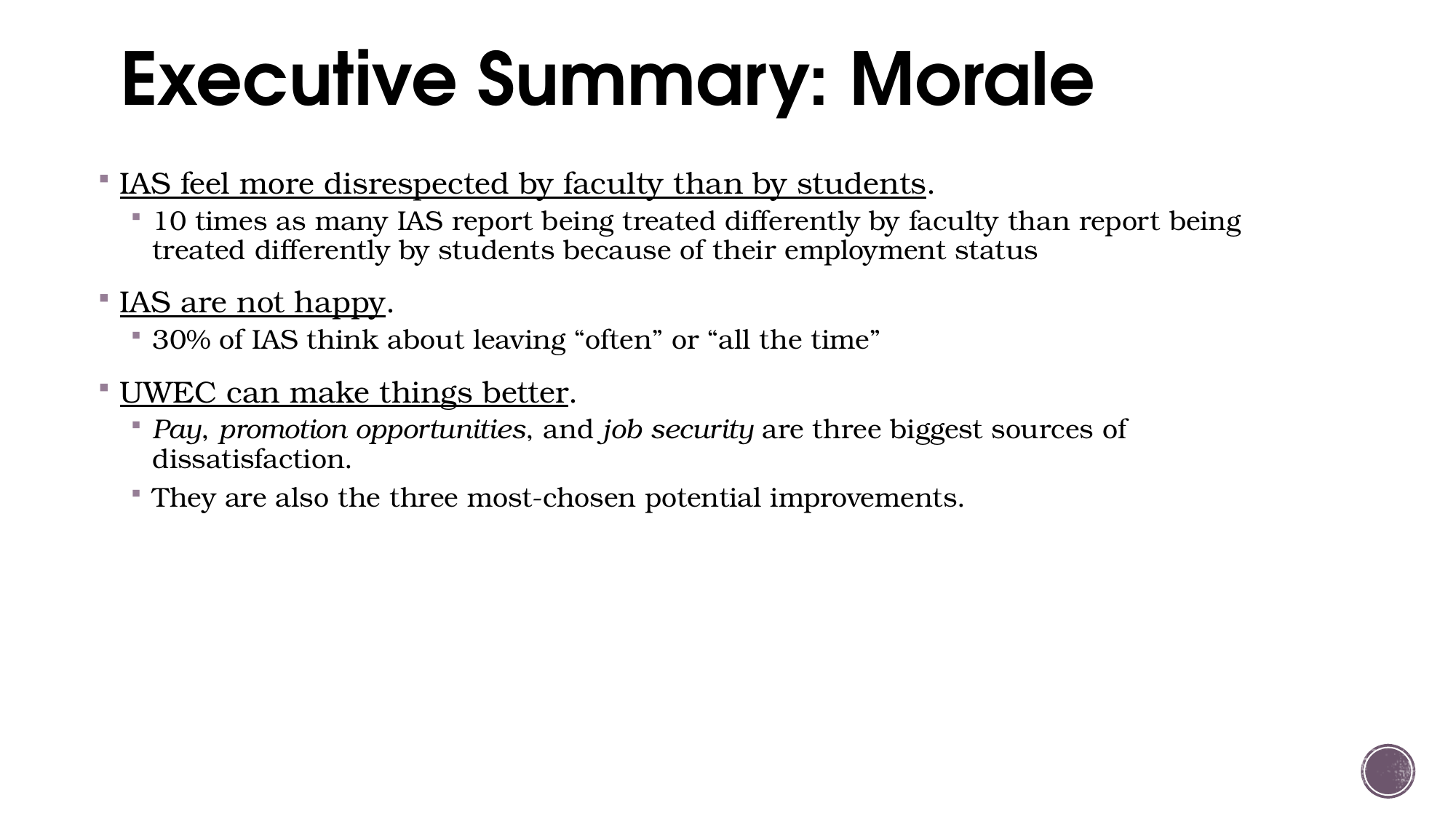

# Executive Summary: Morale
IAS feel more disrespected by faculty than by students.
10 times as many IAS report being treated differently by faculty than report being treated differently by students because of their employment status
IAS are not happy.
30% of IAS think about leaving “often” or “all the time”
UWEC can make things better.
Pay, promotion opportunities, and job security are three biggest sources of dissatisfaction.
They are also the three most-chosen potential improvements.